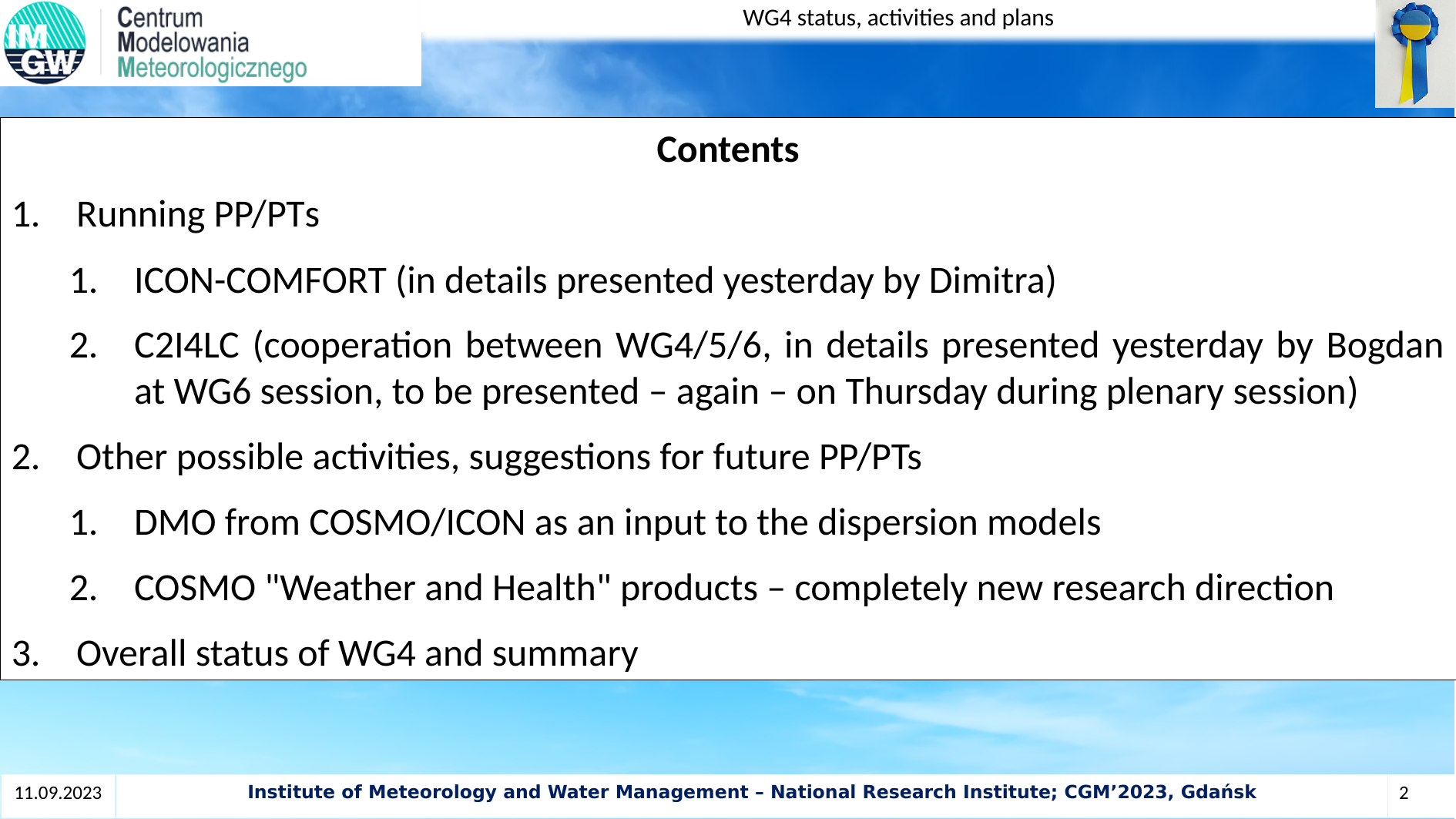

Contents
Running PP/PTs
ICON-COMFORT (in details presented yesterday by Dimitra)
C2I4LC (cooperation between WG4/5/6, in details presented yesterday by Bogdan at WG6 session, to be presented – again – on Thursday during plenary session)
Other possible activities, suggestions for future PP/PTs
DMO from COSMO/ICON as an input to the dispersion models
COSMO "Weather and Health" products – completely new research direction
Overall status of WG4 and summary
11.09.2023
Institute of Meteorology and Water Management – National Research Institute; CGM’2023, Gdańsk
2